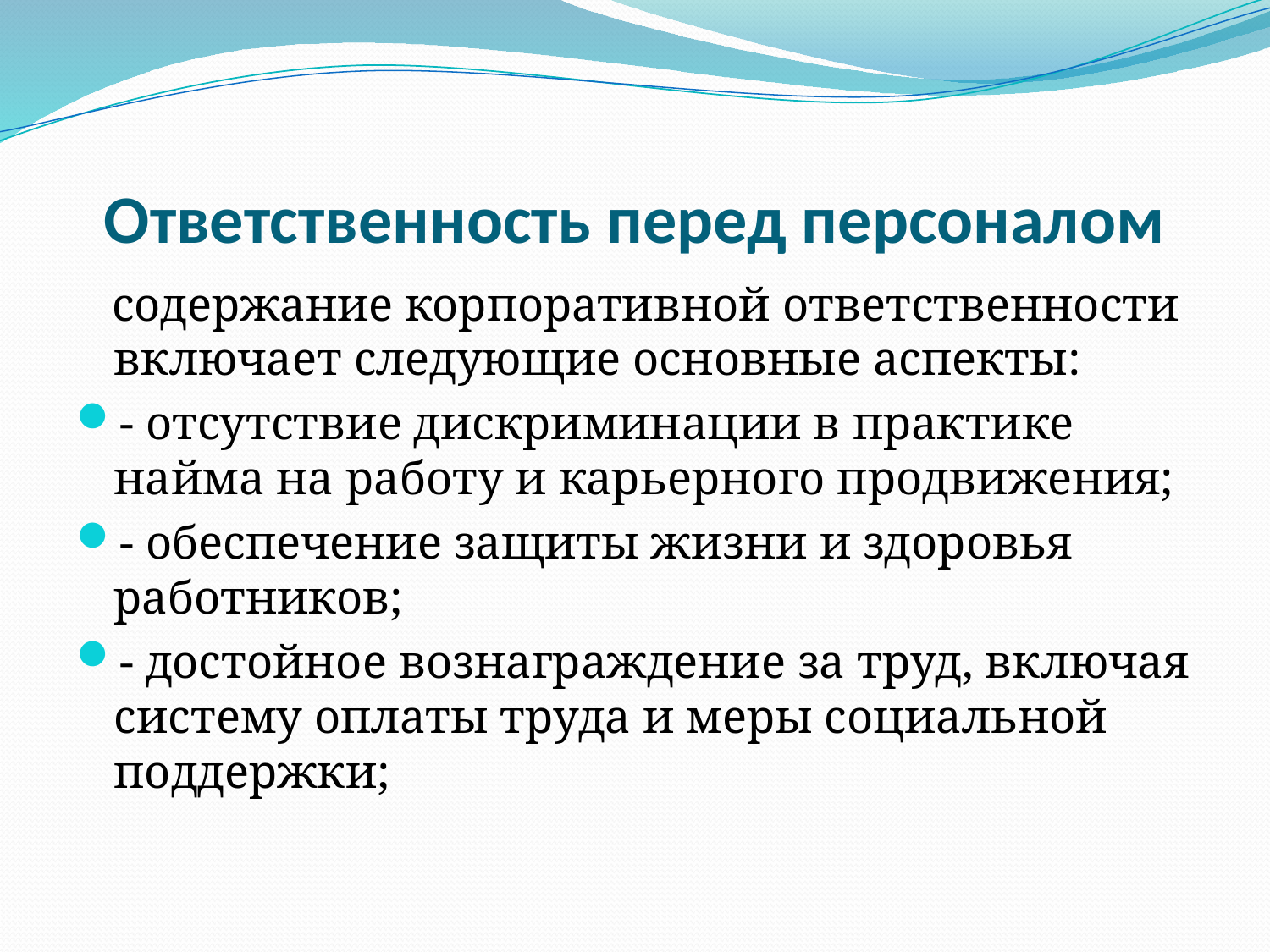

Ответственность перед персоналом
   содержание корпоративной ответственности включает следующие основные аспекты:
- отсутствие дискриминации в практике найма на работу и карьерного продвижения;
- обеспечение защиты жизни и здоровья работников;
- достойное вознаграждение за труд, включая систему оплаты труда и меры социальной поддержки;